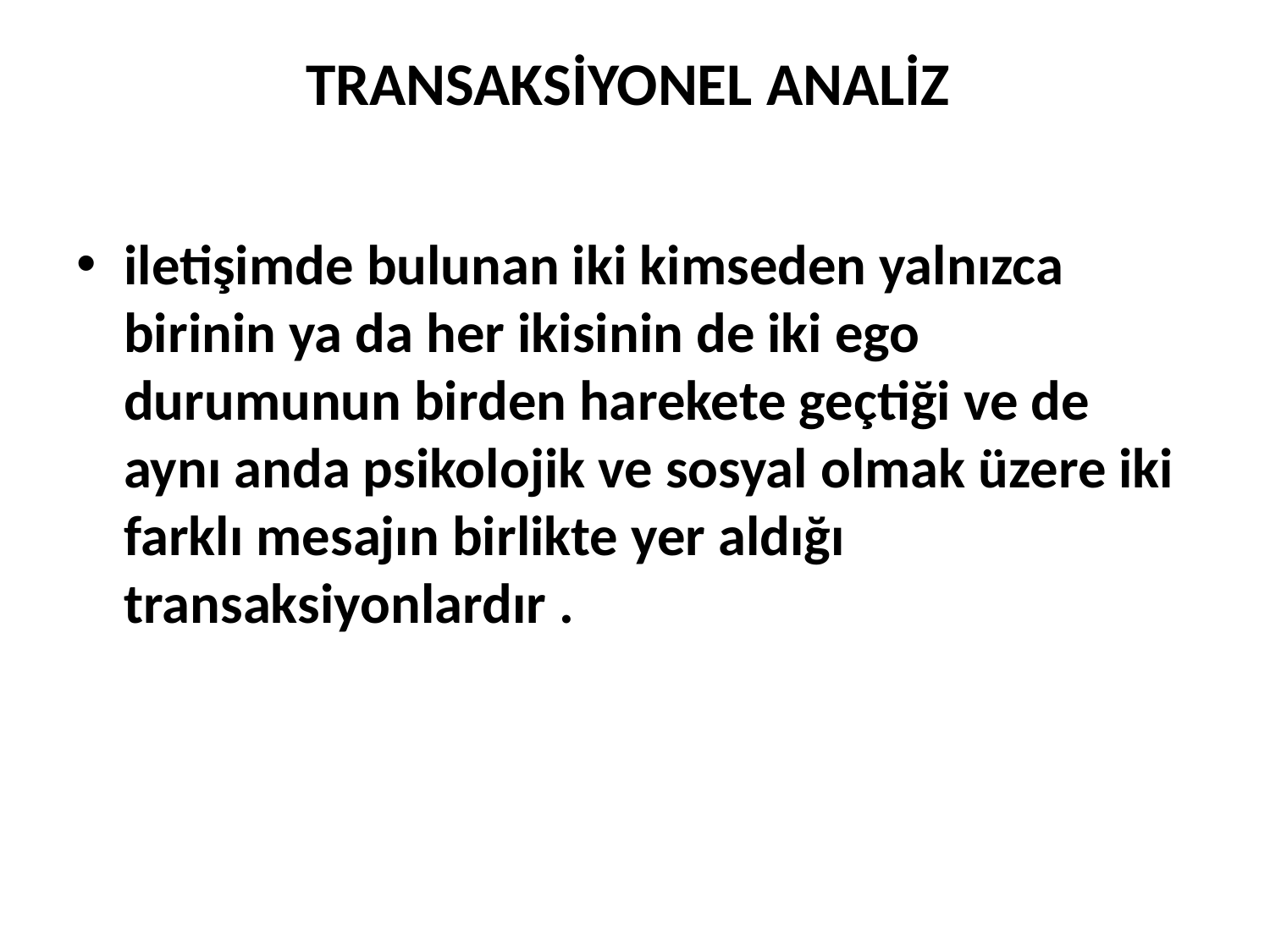

# TRANSAKSİYONEL ANALİZ
iletişimde bulunan iki kimseden yalnızca birinin ya da her ikisinin de iki ego durumunun birden harekete geçtiği ve de aynı anda psikolojik ve sosyal olmak üzere iki farklı mesajın birlikte yer aldığı transaksiyonlardır .